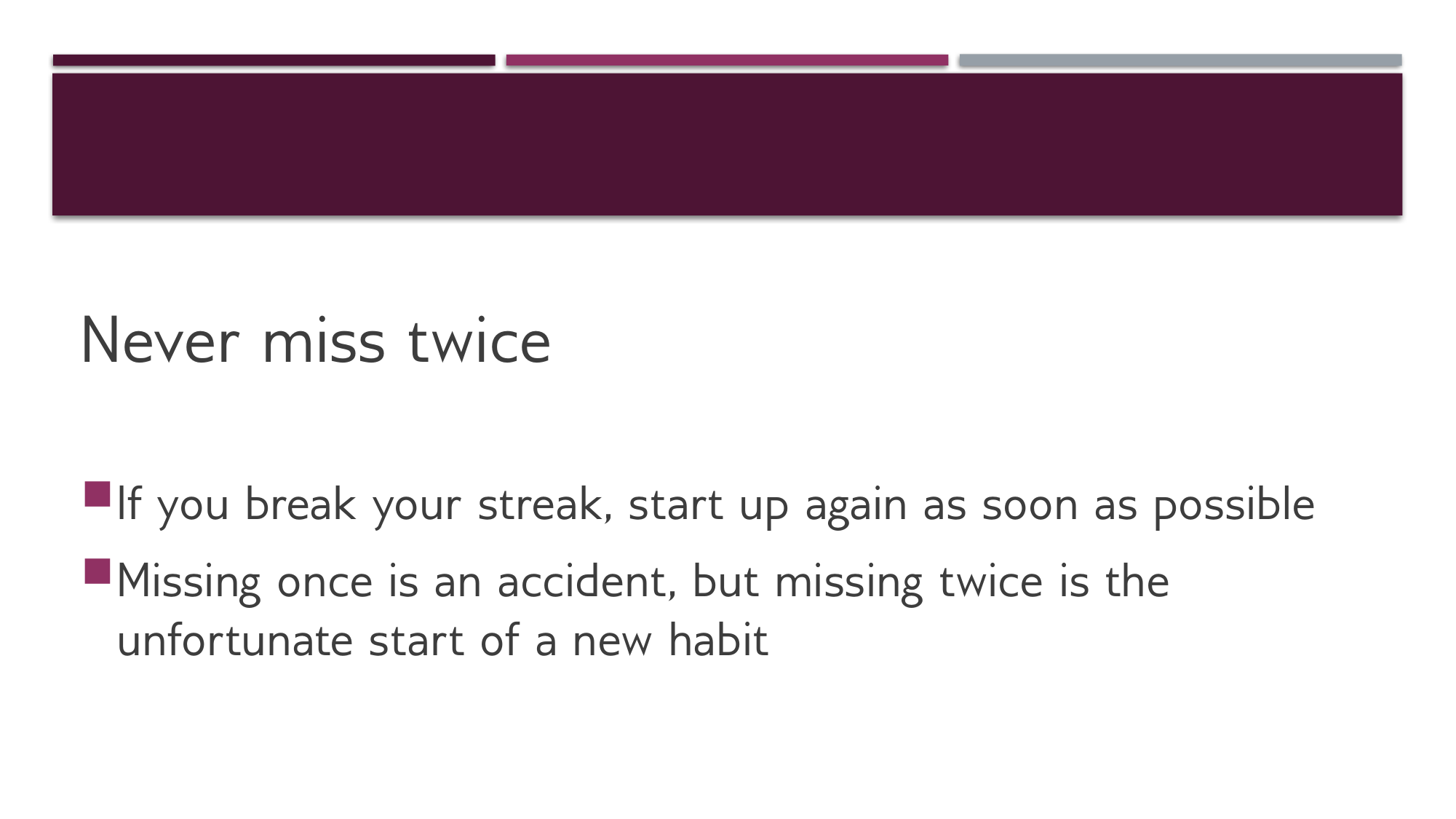

#
Never miss twice

If you break your streak, start up again as soon as possible
Missing once is an accident, but missing twice is the unfortunate start of a new habit